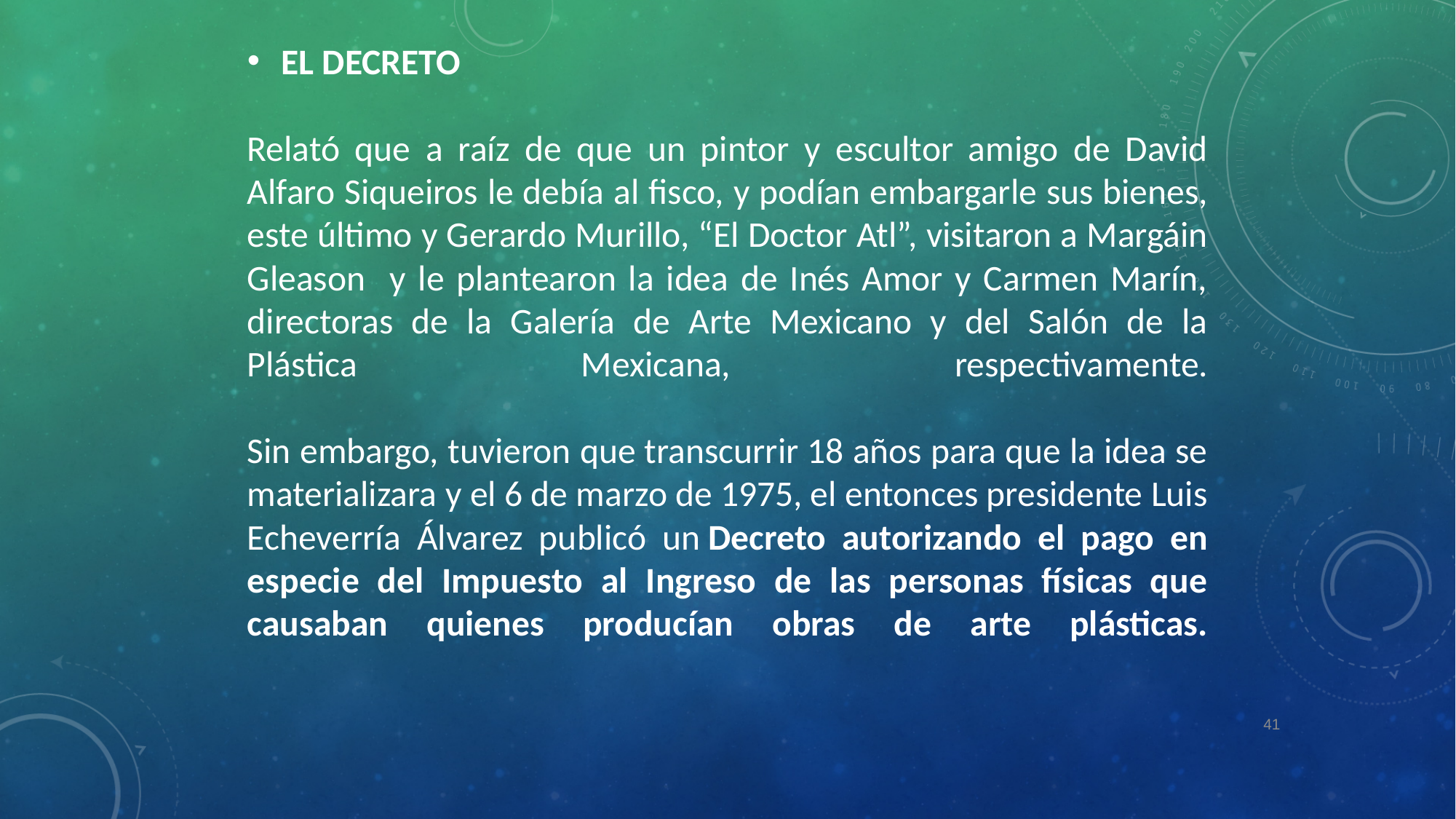

EL DECRETO
Relató que a raíz de que un pintor y escultor amigo de David Alfaro Siqueiros le debía al fisco, y podían embargarle sus bienes, este último y Gerardo Murillo, “El Doctor Atl”, visitaron a Margáin Gleason  y le plantearon la idea de Inés Amor y Carmen Marín, directoras de la Galería de Arte Mexicano y del Salón de la Plástica Mexicana, respectivamente.
Sin embargo, tuvieron que transcurrir 18 años para que la idea se materializara y el 6 de marzo de 1975, el entonces presidente Luis Echeverría Álvarez publicó un Decreto autorizando el pago en especie del Impuesto al Ingreso de las personas físicas que causaban quienes producían obras de arte plásticas.
41